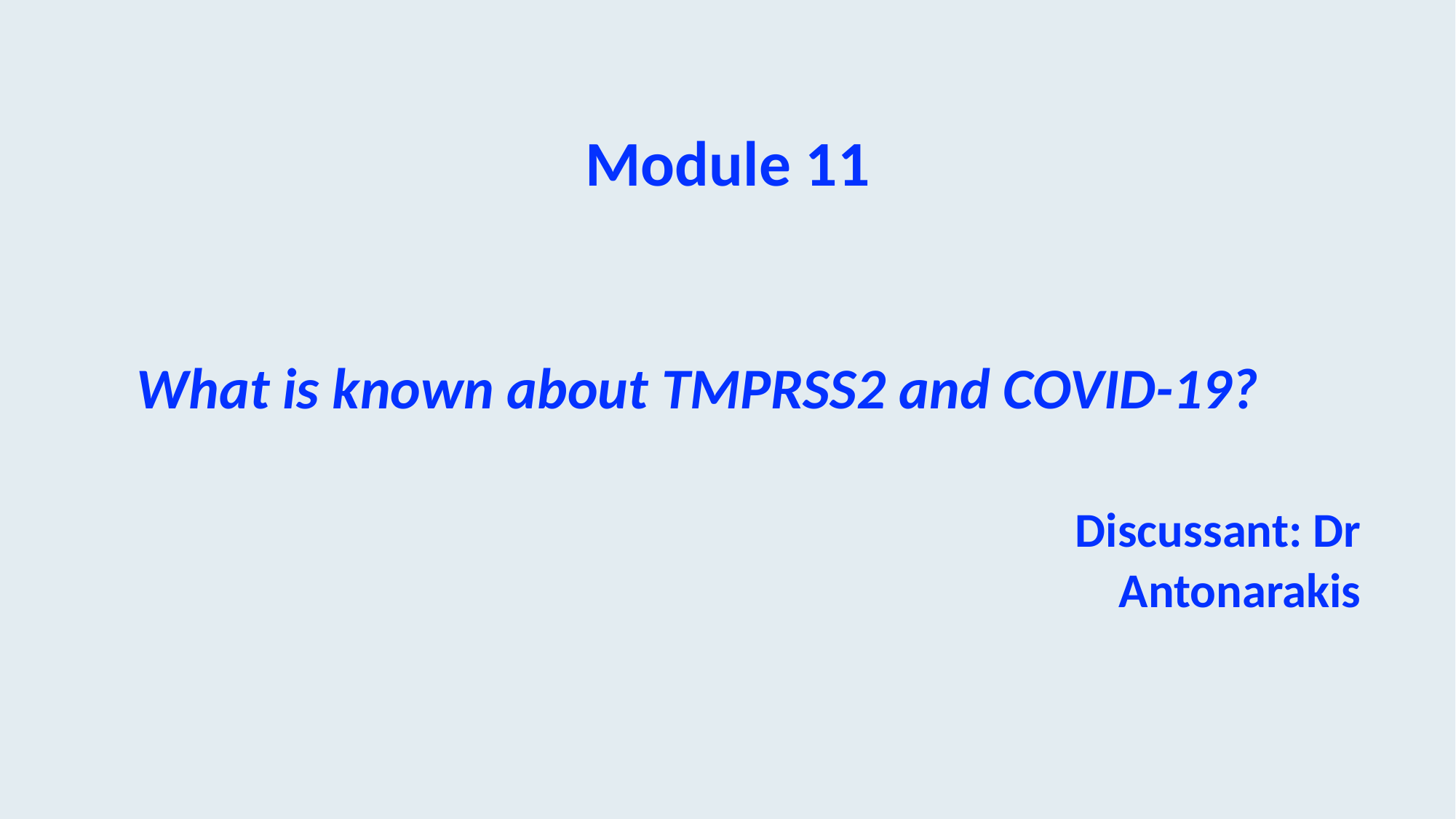

Module 11
What is known about TMPRSS2 and COVID-19?

								Discussant: Dr Antonarakis